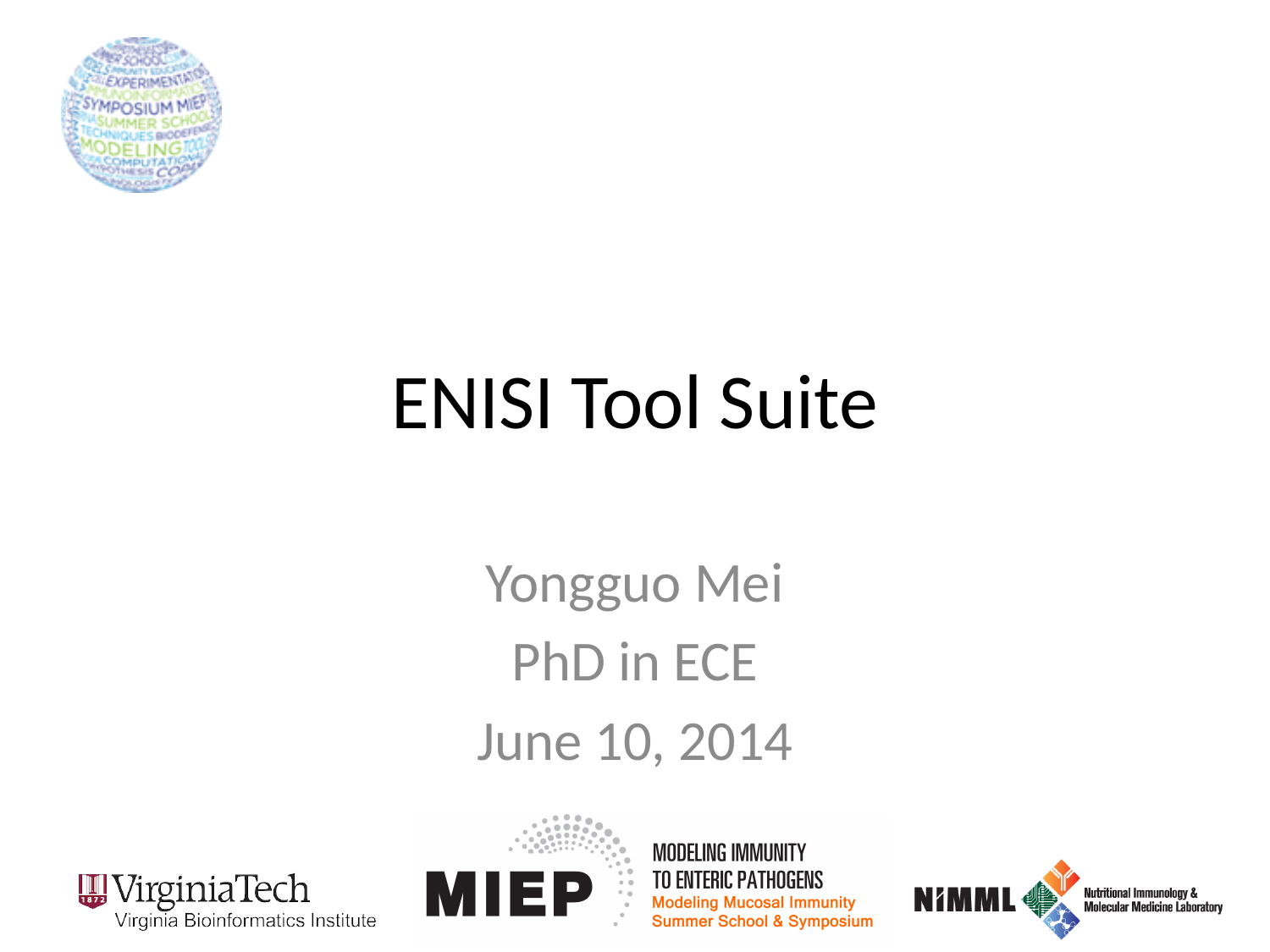

# ENISI Tool Suite
Yongguo Mei
PhD in ECE
June 10, 2014